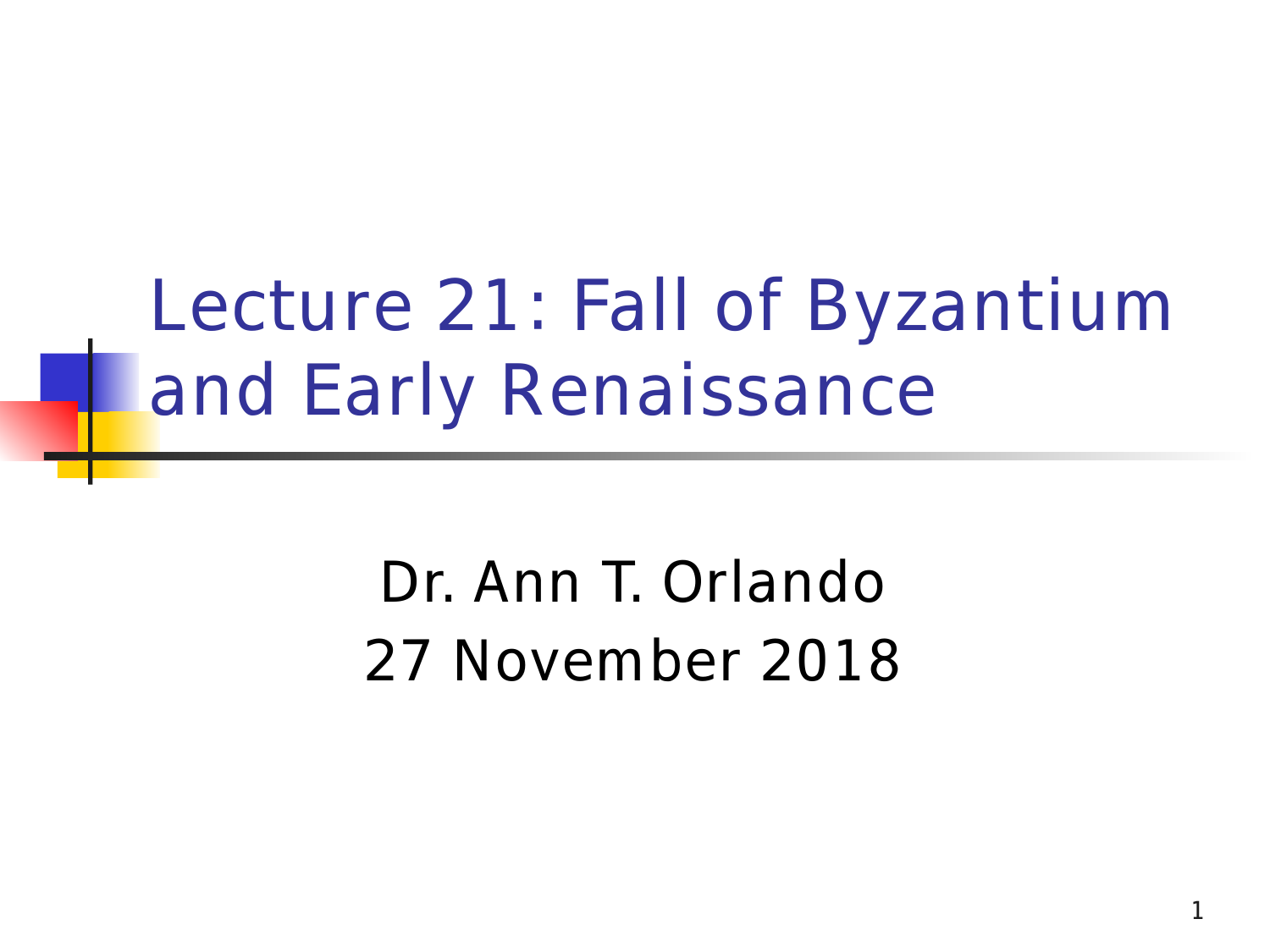

# Lecture 21: Fall of Byzantium and Early Renaissance
Dr. Ann T. Orlando
27 November 2018
1